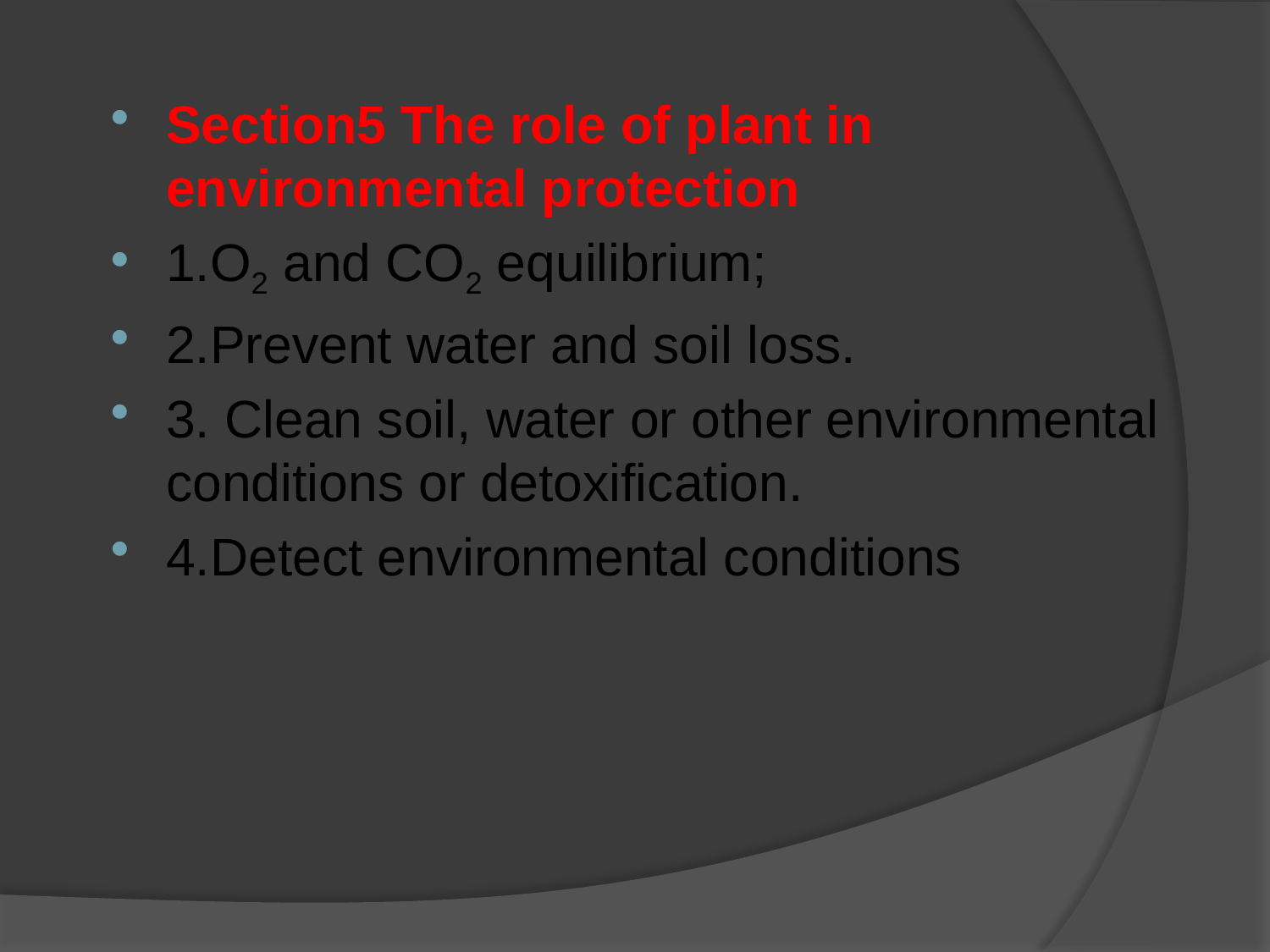

Section5 The role of plant in environmental protection
1.O2 and CO2 equilibrium;
2.Prevent water and soil loss.
3. Clean soil, water or other environmental conditions or detoxification.
4.Detect environmental conditions